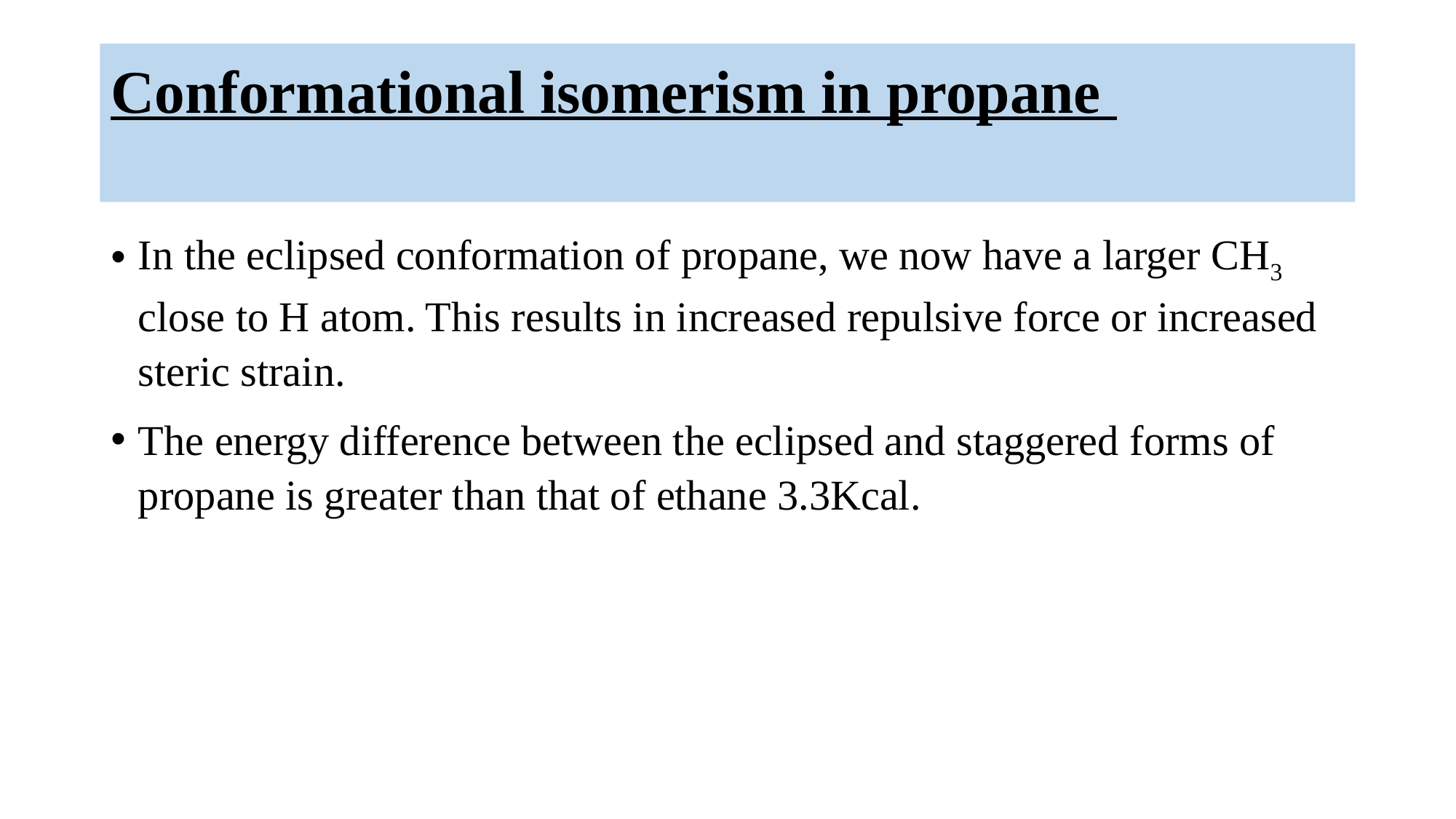

# Conformational isomerism in propane
In the eclipsed conformation of propane, we now have a larger CH3 close to H atom. This results in increased repulsive force or increased steric strain.
The energy difference between the eclipsed and staggered forms of propane is greater than that of ethane 3.3Kcal.